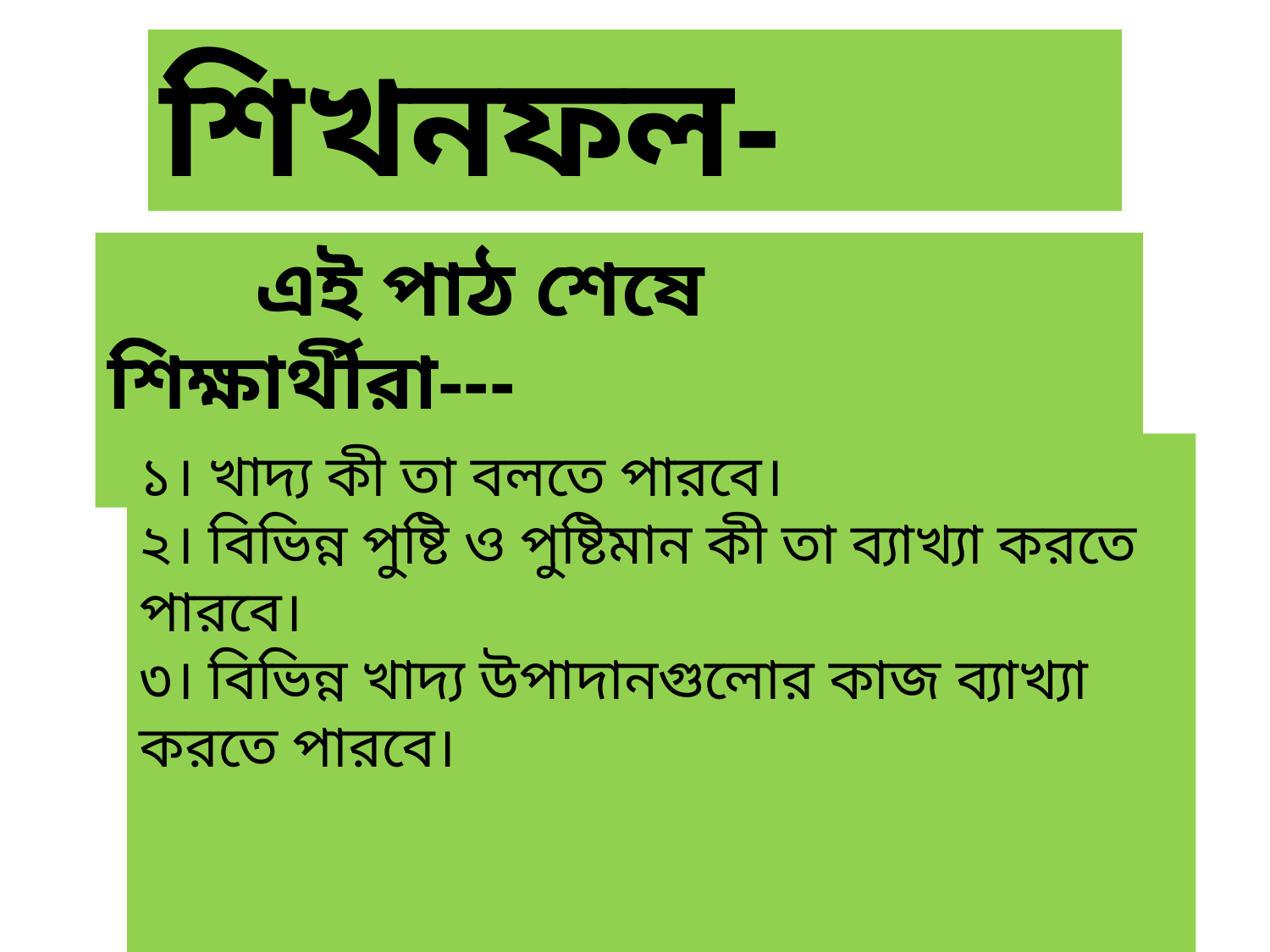

শিখনফল-
         এই পাঠ শেষে শিক্ষার্থীরা---

১। খাদ্য কী তা বলতে পারবে।
২। বিভিন্ন পুষ্টি ও পুষ্টিমান কী তা ব্যাখ্যা করতে পারবে।
৩। বিভিন্ন খাদ্য উপাদানগুলোর কাজ ব্যাখ্যা করতে পারবে।